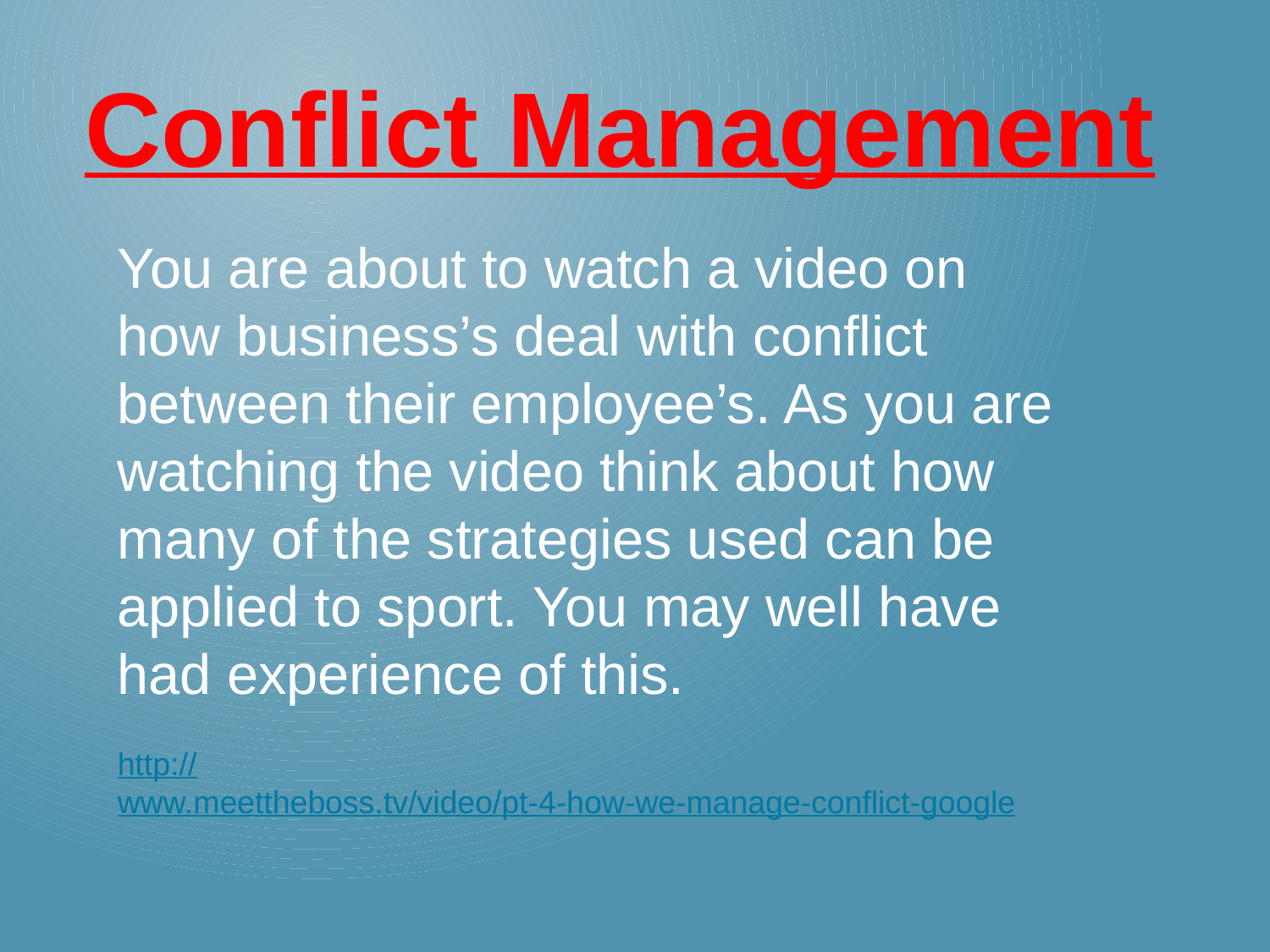

Conflict Management
You are about to watch a video on how business’s deal with conflict between their employee’s. As you are watching the video think about how many of the strategies used can be applied to sport. You may well have had experience of this.

http://www.meettheboss.tv/video/pt-4-how-we-manage-conflict-google